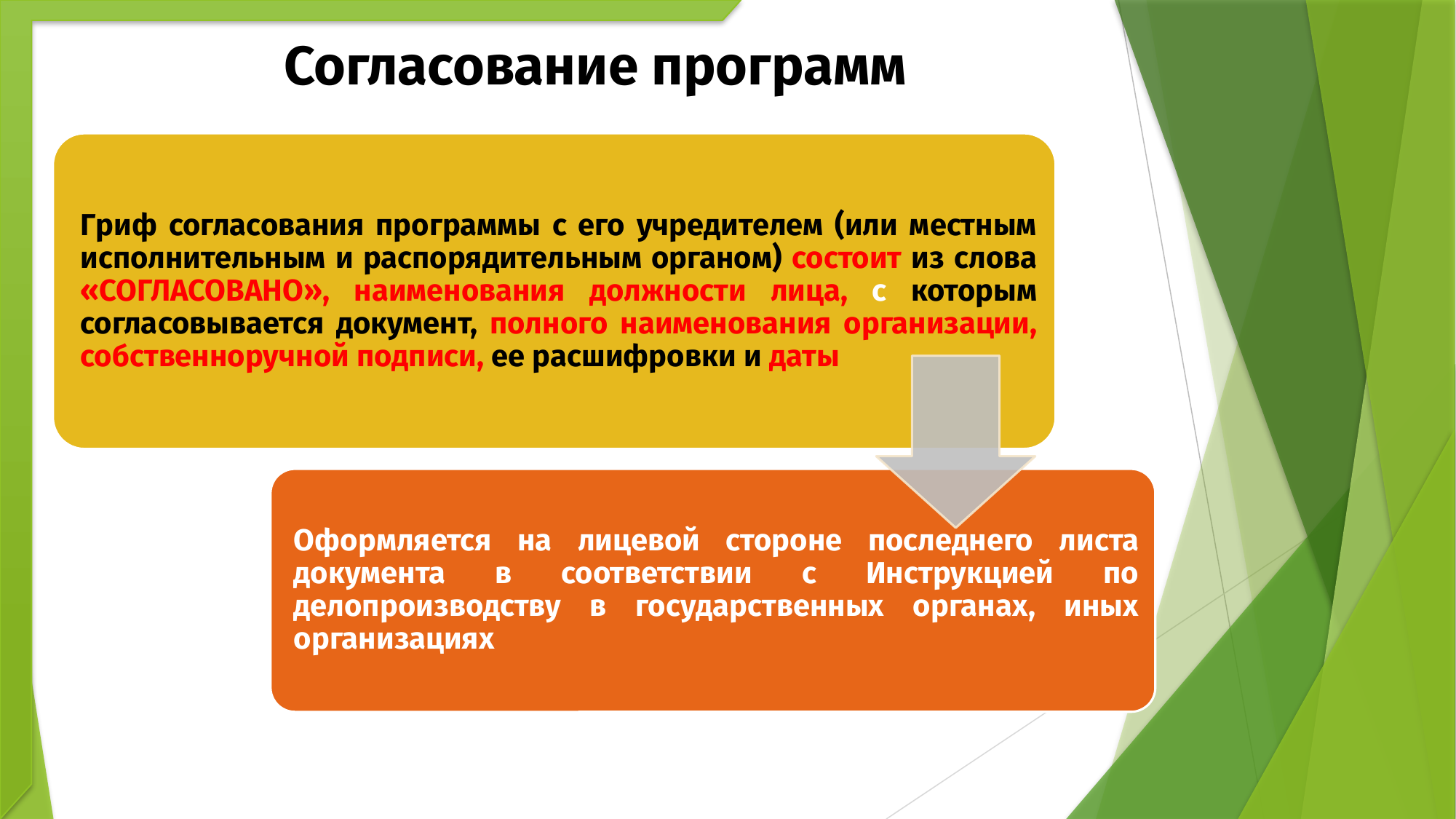

# Согласование программ
Гриф согласования программы с его учредителем (или местным исполнительным и распорядительным органом) состоит из слова «СОГЛАСОВАНО», наименования должности лица, с которым согласовывается документ, полного наименования организации, собственноручной подписи, ее расшифровки и даты
Оформляется на лицевой стороне последнего листа документа в соответствии с Инструкцией по делопроизводству в государственных органах, иных организациях